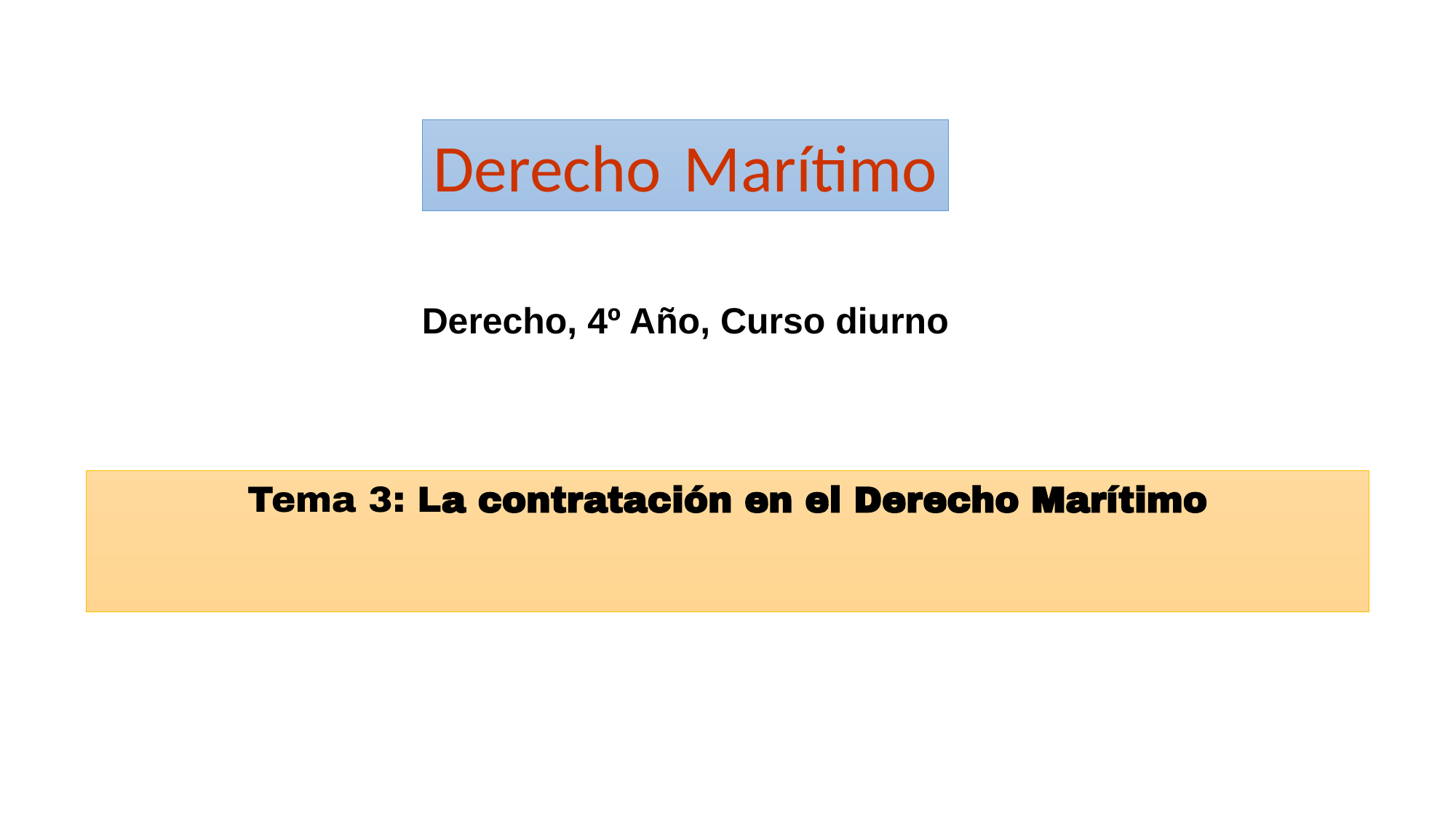

Derecho Marítimo
Derecho, 4º Año, Curso diurno

Tema 3: La contratación en el Derecho Marítimo